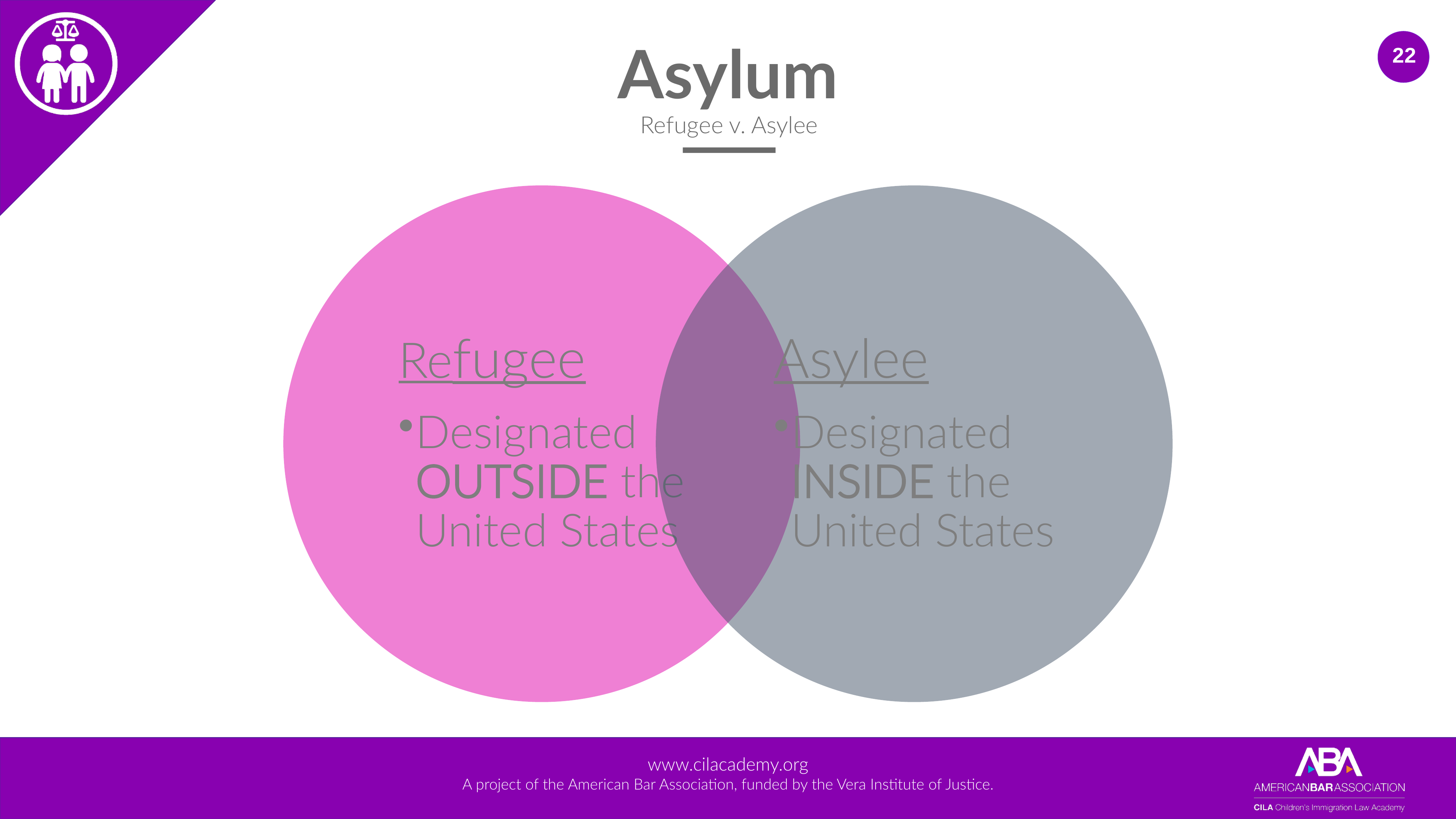

Asylum
Refugee v. Asylee

Refugee
Designated OUTSIDE the United States
Asylee
Designated INSIDE the United States